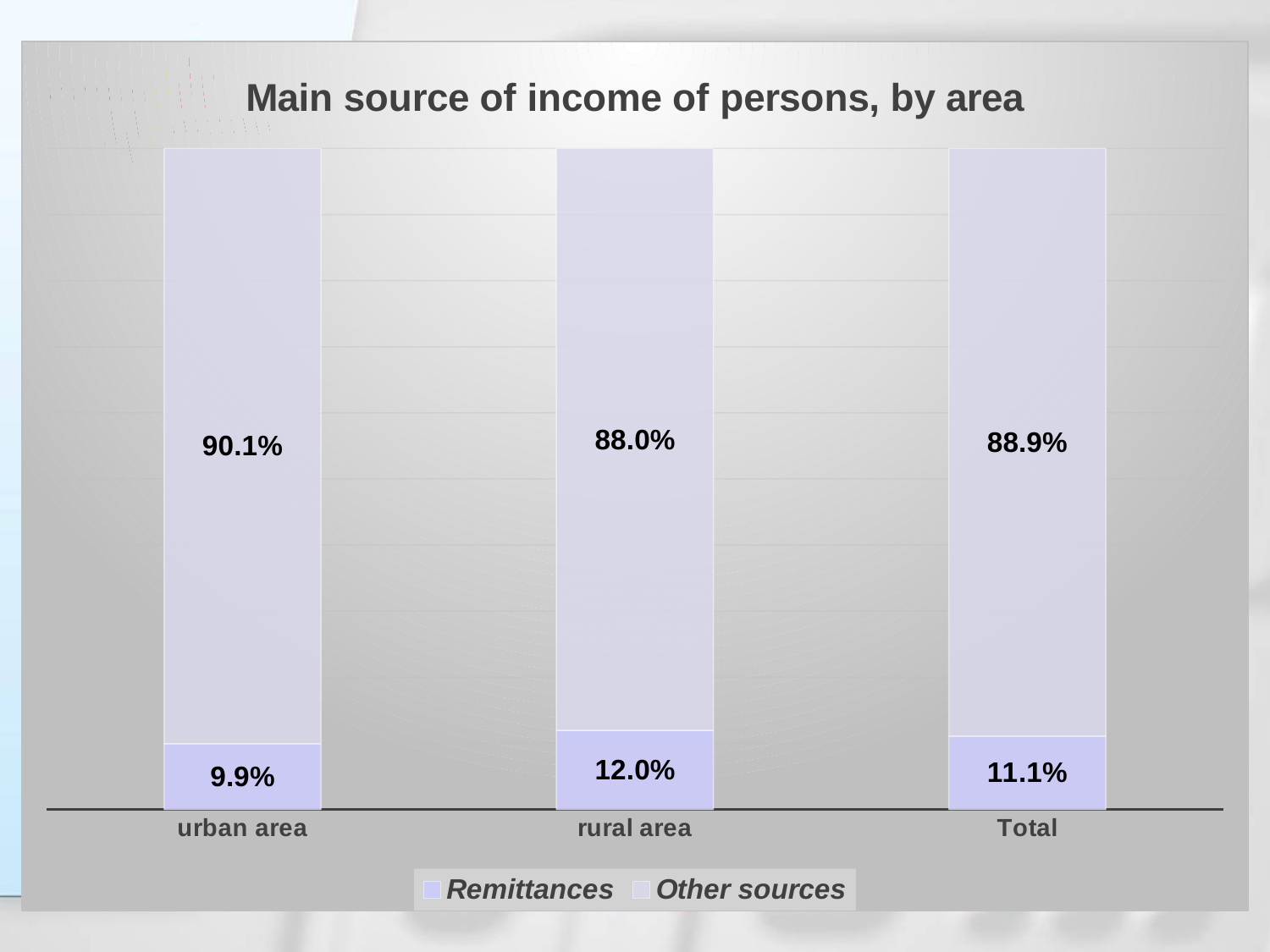

### Chart: Main source of income of persons, by area

| Category | Remittances | Other sources |
|---|---|---|
| urban area | 0.09925713859284788 | 0.900742861407148 |
| rural area | 0.11970647328066848 | 0.8802935267193343 |
| Total | 0.11086365671784808 | 0.8891363432821593 |